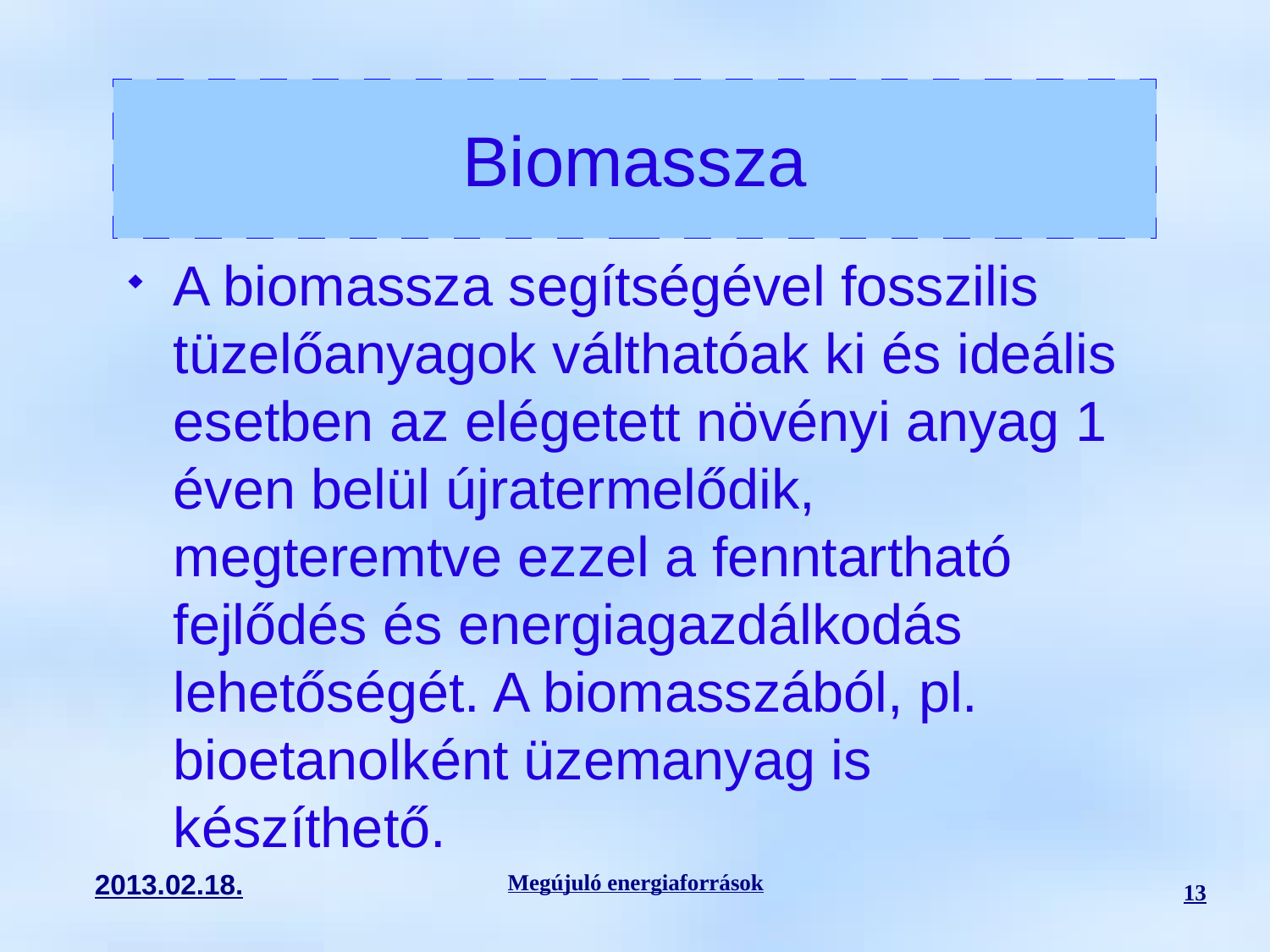

Biomassza
A biomassza segítségével fosszilis tüzelőanyagok válthatóak ki és ideális esetben az elégetett növényi anyag 1 éven belül újratermelődik, megteremtve ezzel a fenntartható fejlődés és energiagazdálkodás lehetőségét. A biomasszából, pl. bioetanolként üzemanyag is készíthető.
Megújuló energiaforrások
13